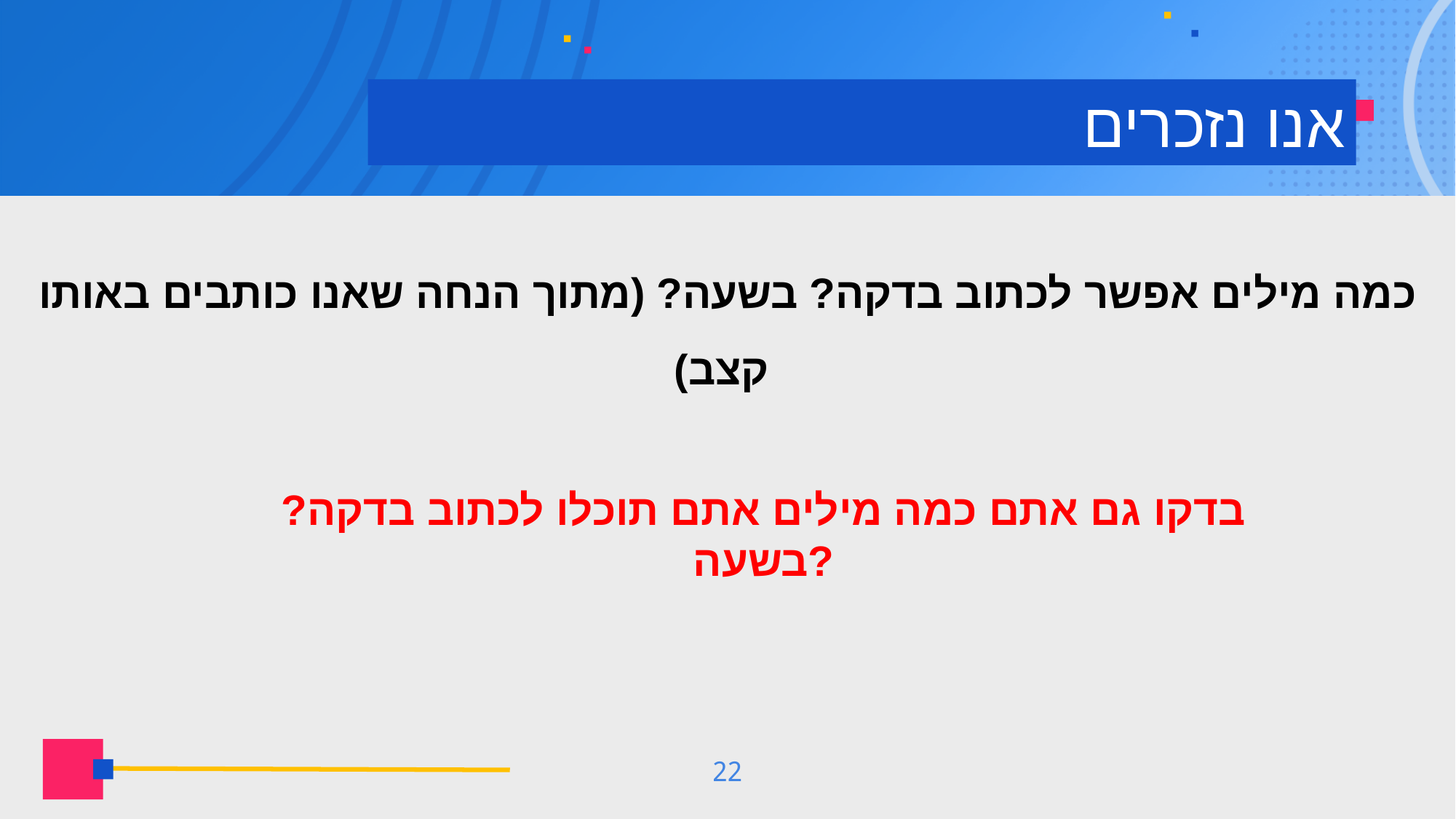

# אנו נזכרים
כמה מילים אפשר לכתוב בדקה? בשעה? (מתוך הנחה שאנו כותבים באותו קצב)

בדקו גם אתם כמה מילים אתם תוכלו לכתוב בדקה? בשעה?